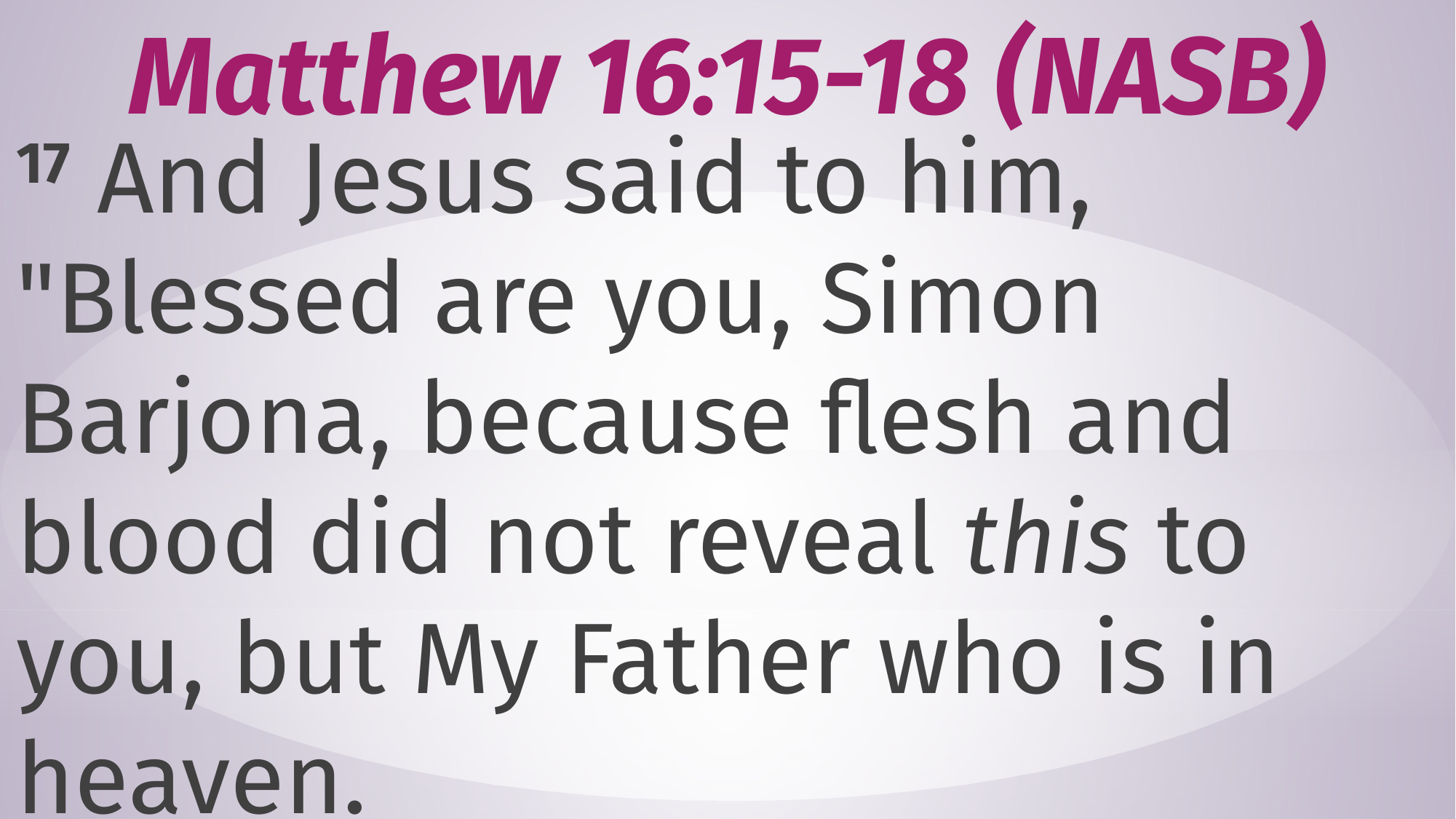

# Matthew 16:15-18 (NASB)
17 And Jesus said to him, "Blessed are you, Simon  Barjona, because flesh and blood did not reveal this to you, but My Father who is in heaven.